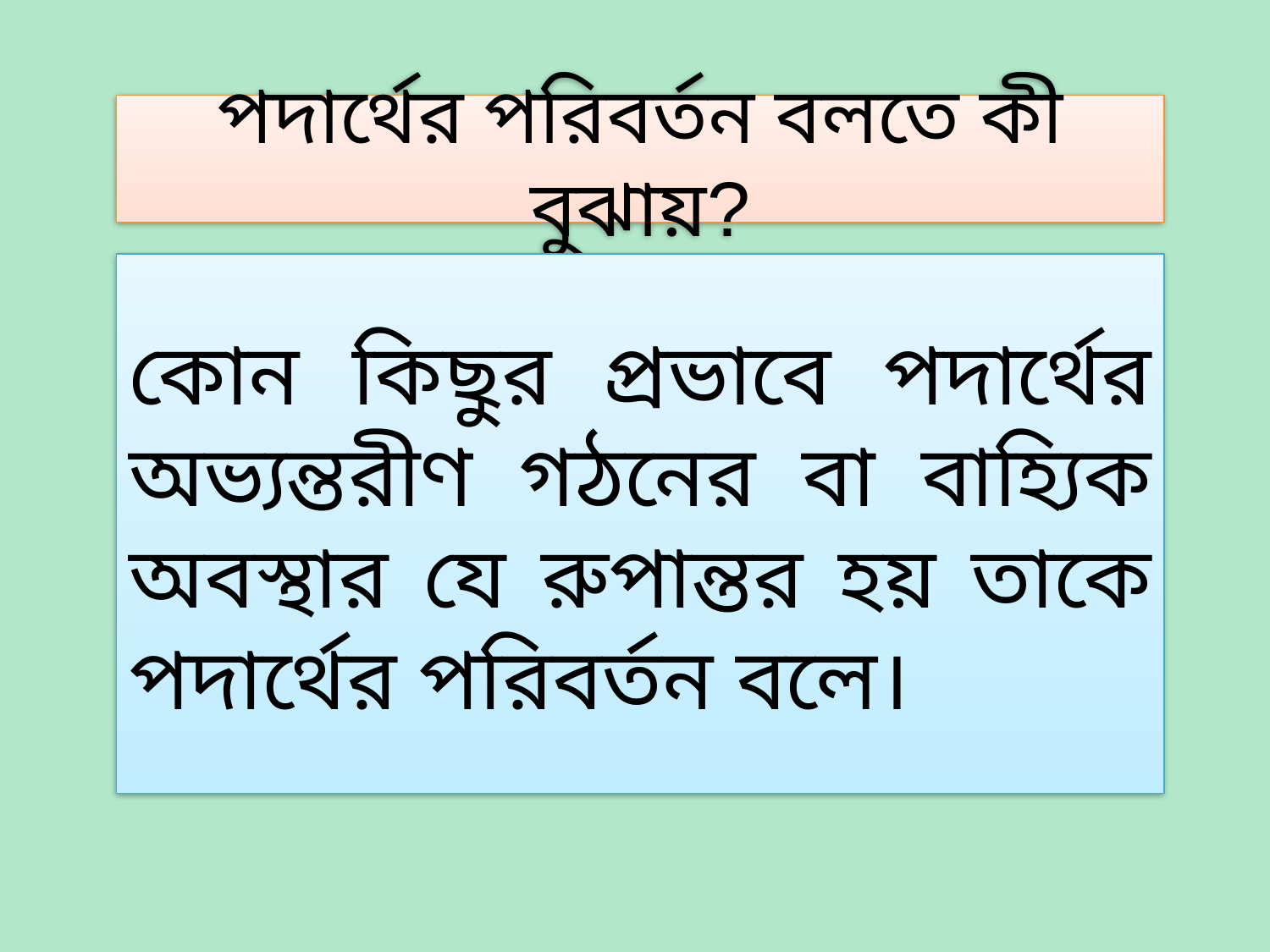

পদার্থের পরিবর্তন বলতে কী বুঝায়?
কোন কিছুর প্রভাবে পদার্থের অভ্যন্তরীণ গঠনের বা বাহ্যিক অবস্থার যে রুপান্তর হয় তাকে পদার্থের পরিবর্তন বলে।